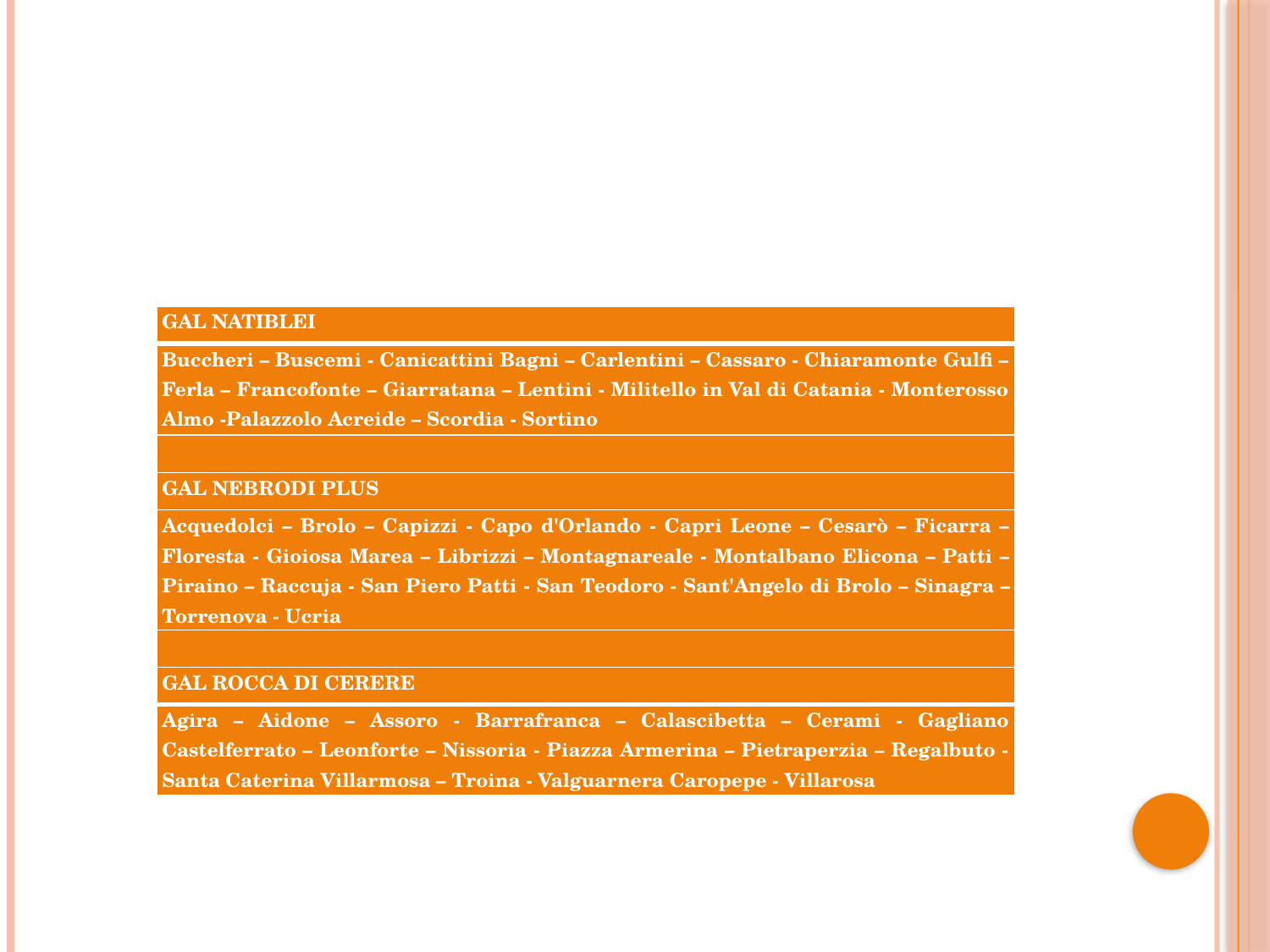

#
| GAL NATIBLEI |
| --- |
| Buccheri – Buscemi - Canicattini Bagni – Carlentini – Cassaro - Chiaramonte Gulfi – Ferla – Francofonte – Giarratana – Lentini - Militello in Val di Catania - Monterosso Almo -Palazzolo Acreide – Scordia - Sortino |
|  |
| GAL NEBRODI PLUS |
| Acquedolci – Brolo – Capizzi - Capo d'Orlando - Capri Leone – Cesarò – Ficarra – Floresta - Gioiosa Marea – Librizzi – Montagnareale - Montalbano Elicona – Patti – Piraino – Raccuja - San Piero Patti - San Teodoro - Sant'Angelo di Brolo – Sinagra – Torrenova - Ucria |
|  |
| GAL ROCCA DI CERERE |
| Agira – Aidone – Assoro - Barrafranca – Calascibetta – Cerami - Gagliano Castelferrato – Leonforte – Nissoria - Piazza Armerina – Pietraperzia – Regalbuto - Santa Caterina Villarmosa – Troina - Valguarnera Caropepe - Villarosa |